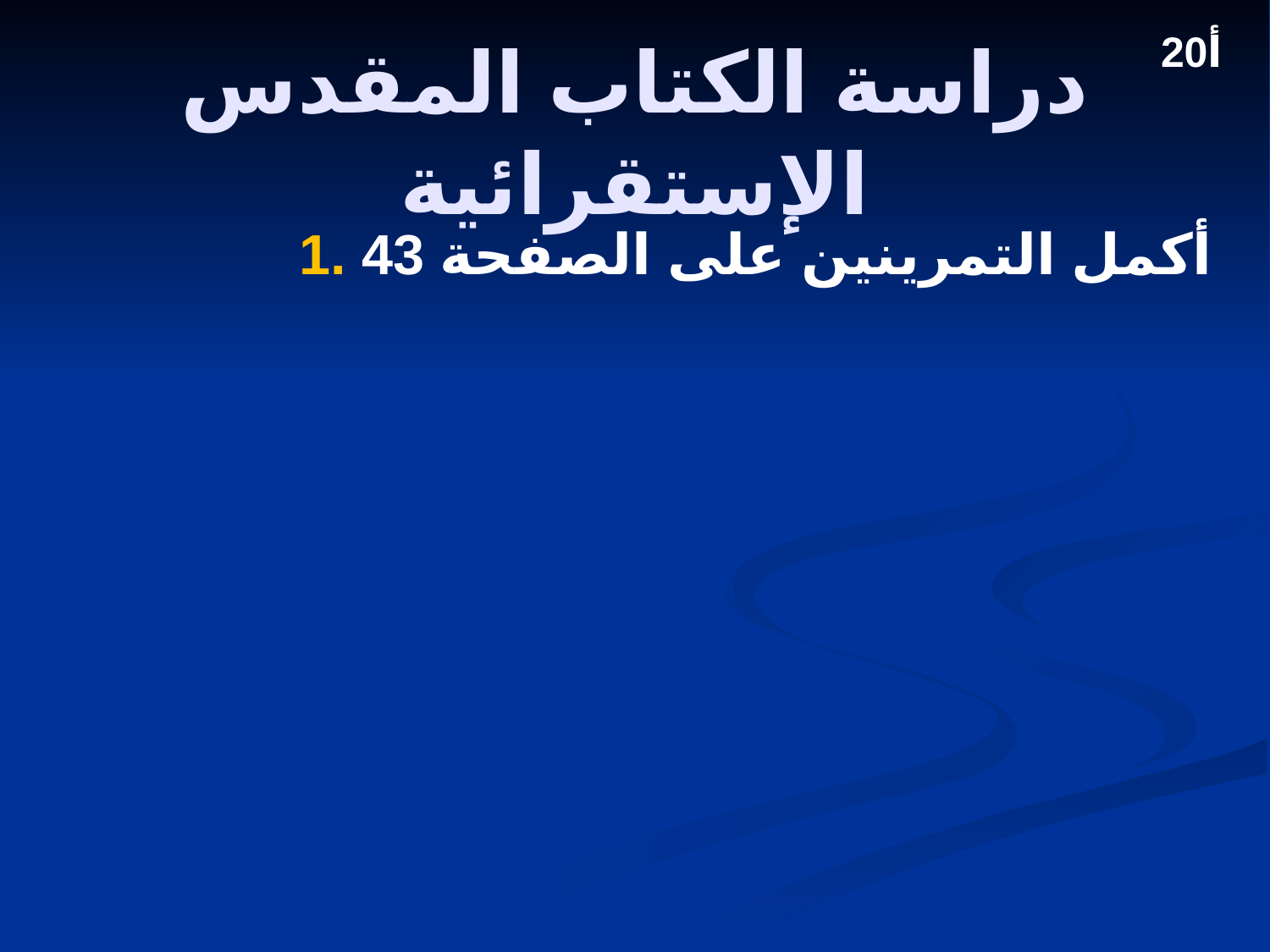

20أ
# دراسة الكتاب المقدس الإستقرائية
1. أكمل التمرينين على الصفحة 43